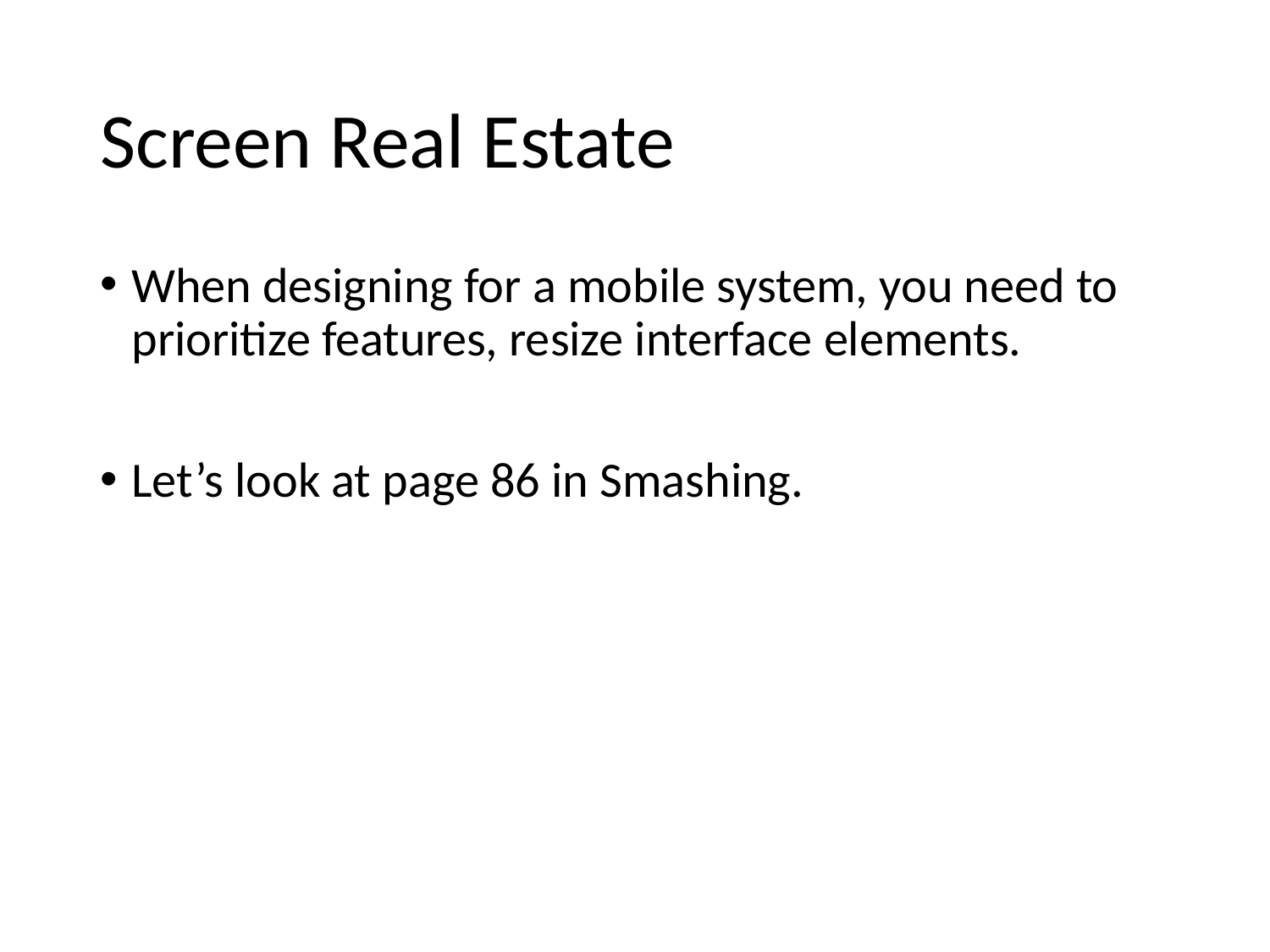

# Screen Real Estate
When designing for a mobile system, you need to prioritize features, resize interface elements.

Let’s look at page 86 in Smashing.